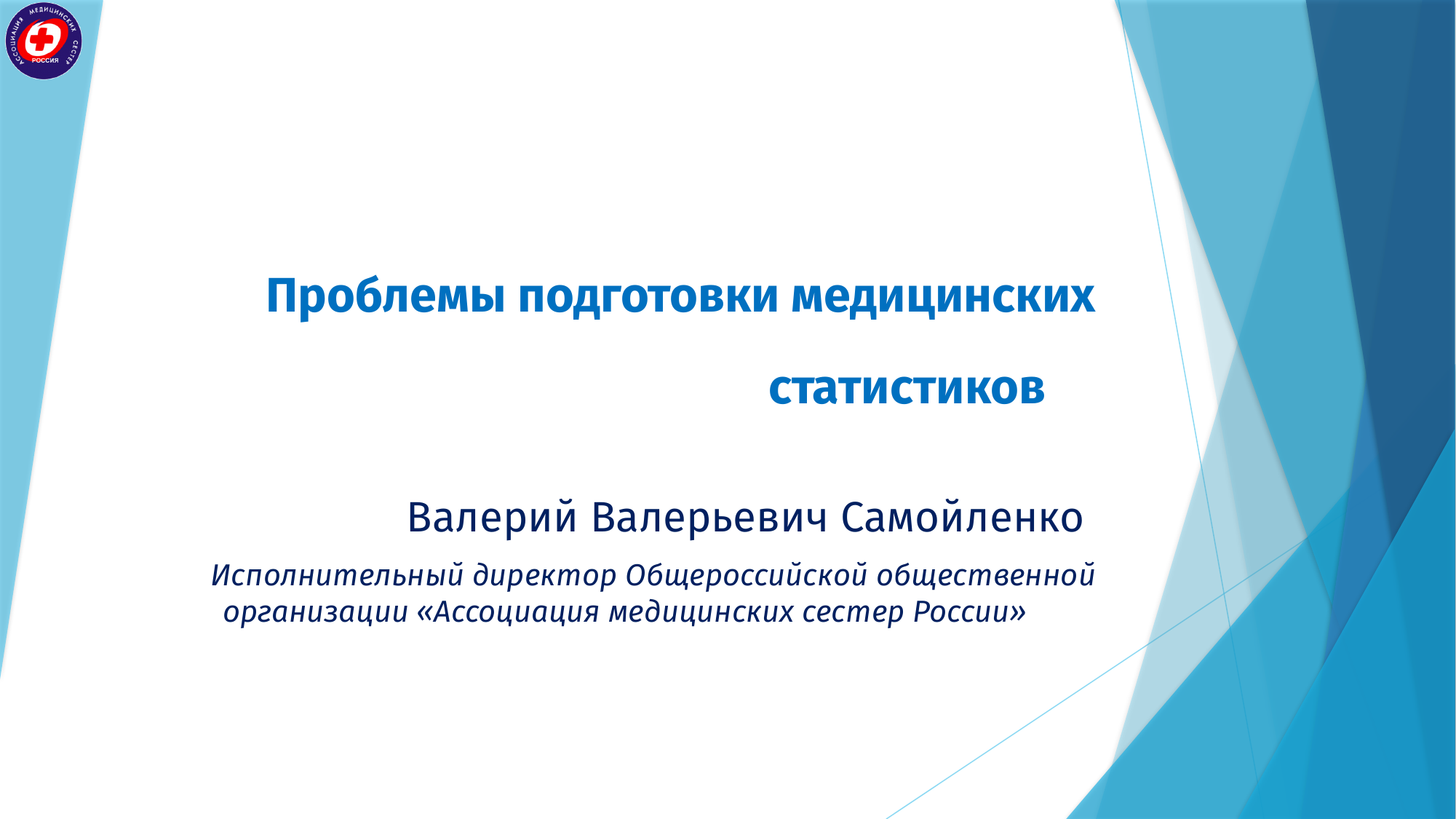

# Проблемы подготовки медицинских статистиков
Валерий Валерьевич Самойленко
Исполнительный директор Общероссийской общественной организации «Ассоциация медицинских сестер России»